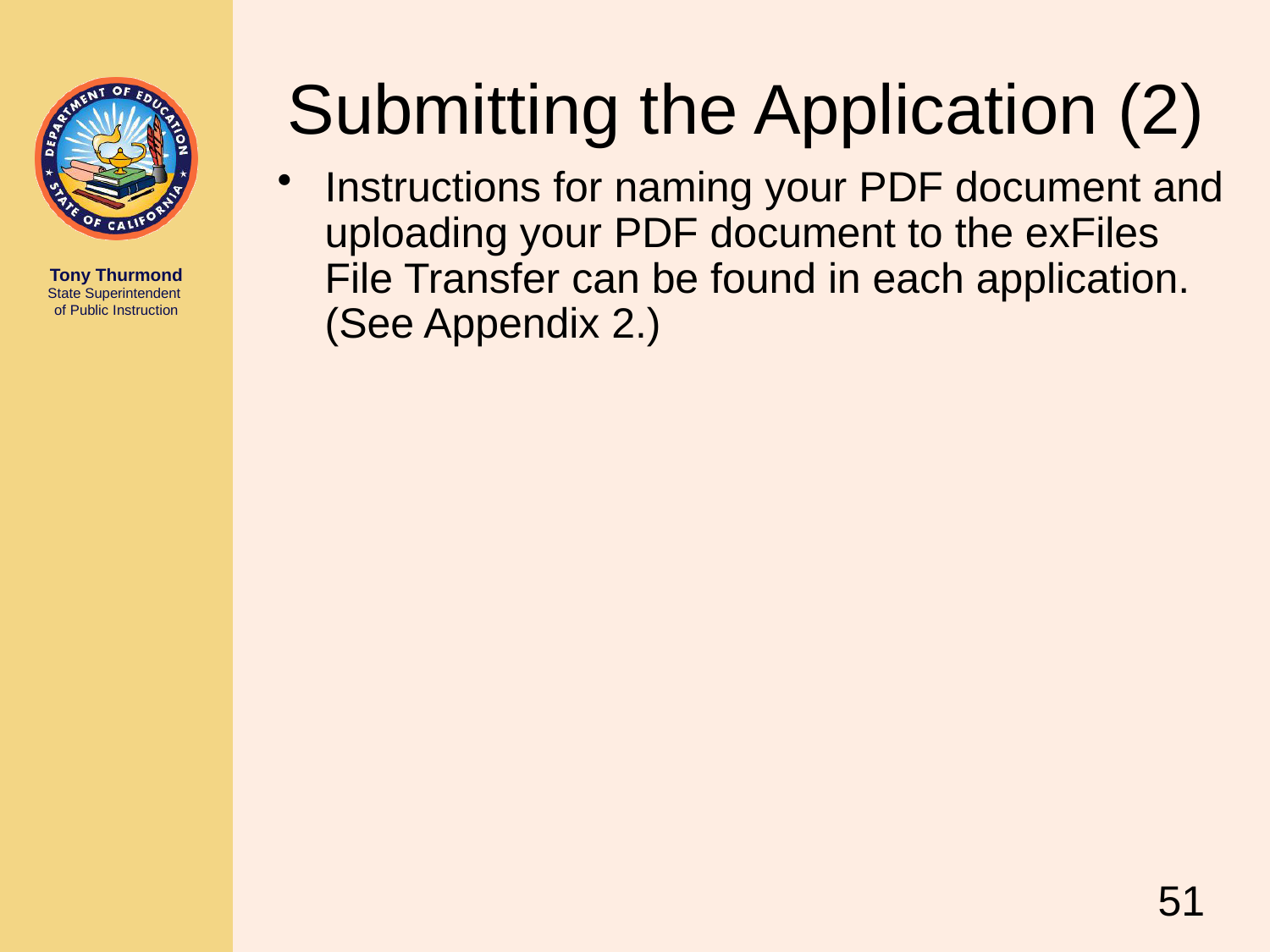

# Submitting the Application (2)
Instructions for naming your PDF document and uploading your PDF document to the exFiles File Transfer can be found in each application. (See Appendix 2.)
51